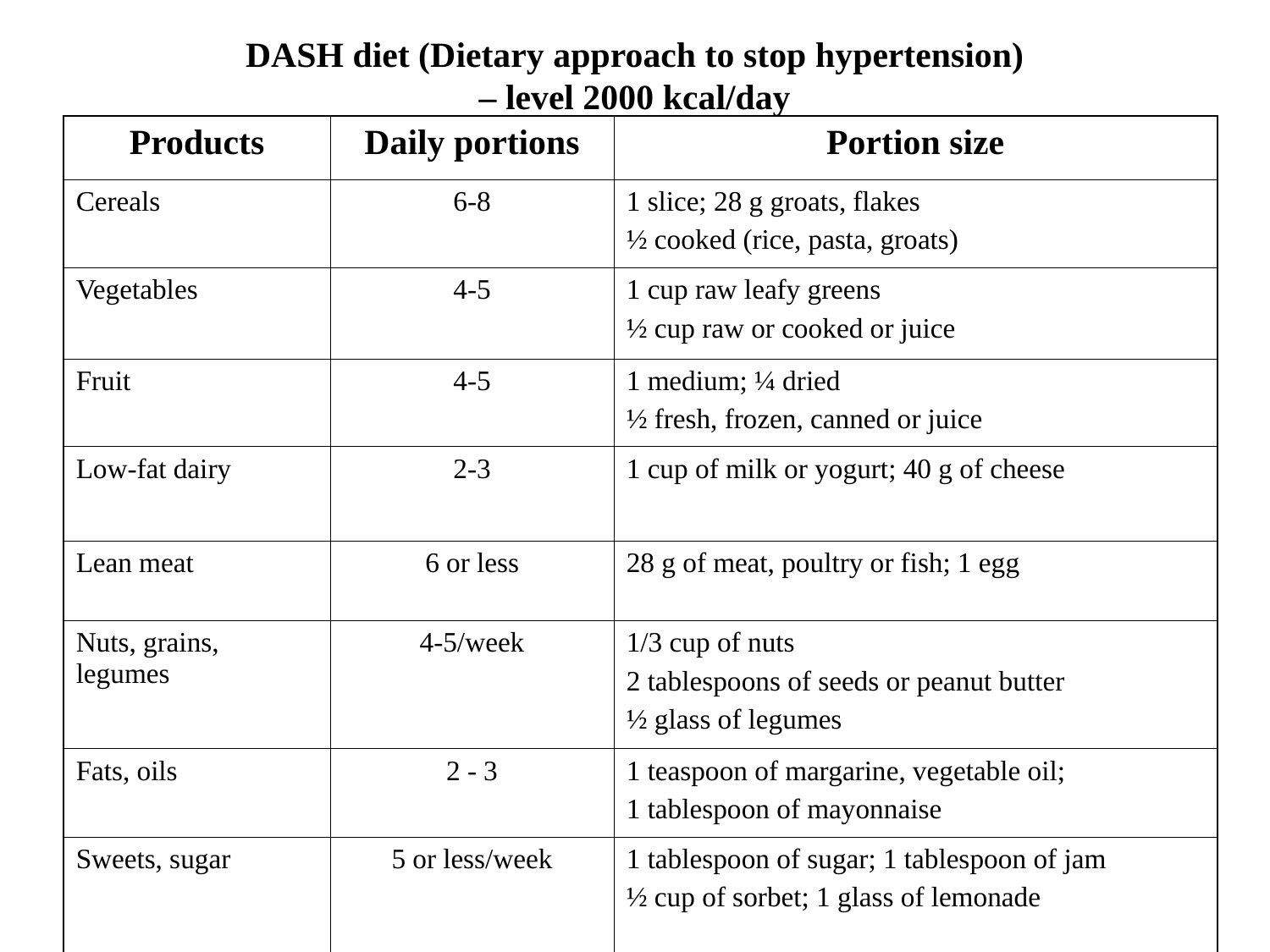

DASH diet (Dietary approach to stop hypertension)
– level 2000 kcal/day
| Products | Daily portions | Portion size |
| --- | --- | --- |
| Cereals | 6-8 | 1 slice; 28 g groats, flakes ½ cooked (rice, pasta, groats) |
| Vegetables | 4-5 | 1 cup raw leafy greens ½ cup raw or cooked or juice |
| Fruit | 4-5 | 1 medium; ¼ dried ½ fresh, frozen, canned or juice |
| Low-fat dairy | 2-3 | 1 cup of milk or yogurt; 40 g of cheese |
| Lean meat | 6 or less | 28 g of meat, poultry or fish; 1 egg |
| Nuts, grains, legumes | 4-5/week | 1/3 cup of nuts 2 tablespoons of seeds or peanut butter ½ glass of legumes |
| Fats, oils | 2 - 3 | 1 teaspoon of margarine, vegetable oil; 1 tablespoon of mayonnaise |
| Sweets, sugar | 5 or less/week | 1 tablespoon of sugar; 1 tablespoon of jam ½ cup of sorbet; 1 glass of lemonade |